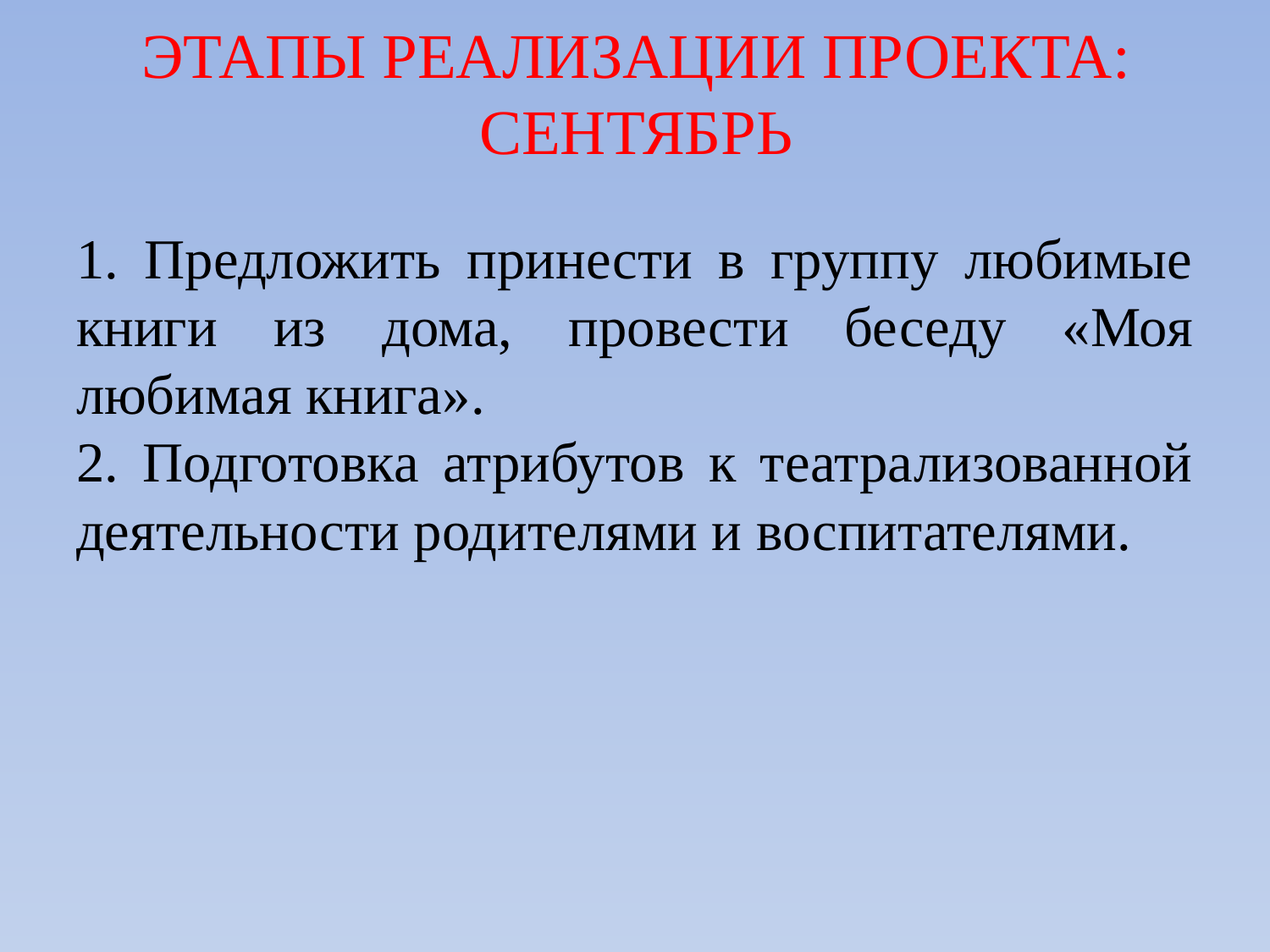

# ЭТАПЫ РЕАЛИЗАЦИИ ПРОЕКТА: СЕНТЯБРЬ
1. Предложить принести в группу любимые книги из дома, провести беседу «Моя любимая книга».
2. Подготовка атрибутов к театрализованной деятельности родителями и воспитателями.